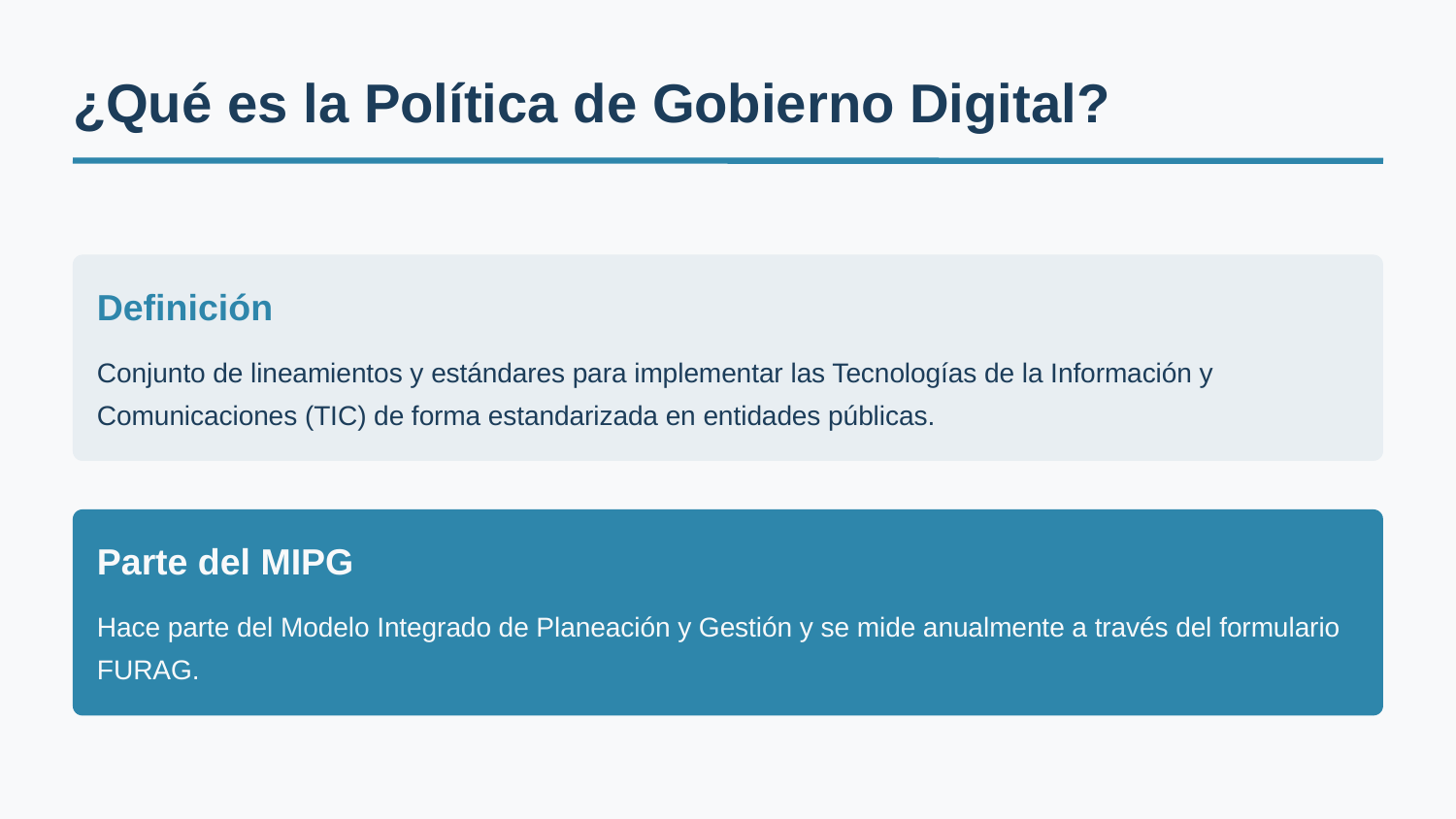

¿Qué es la Política de Gobierno Digital?

Definición
Conjunto de lineamientos y estándares para implementar las Tecnologías de la Información y Comunicaciones (TIC) de forma estandarizada en entidades públicas.

Parte del MIPG
Hace parte del Modelo Integrado de Planeación y Gestión y se mide anualmente a través del formulario FURAG.